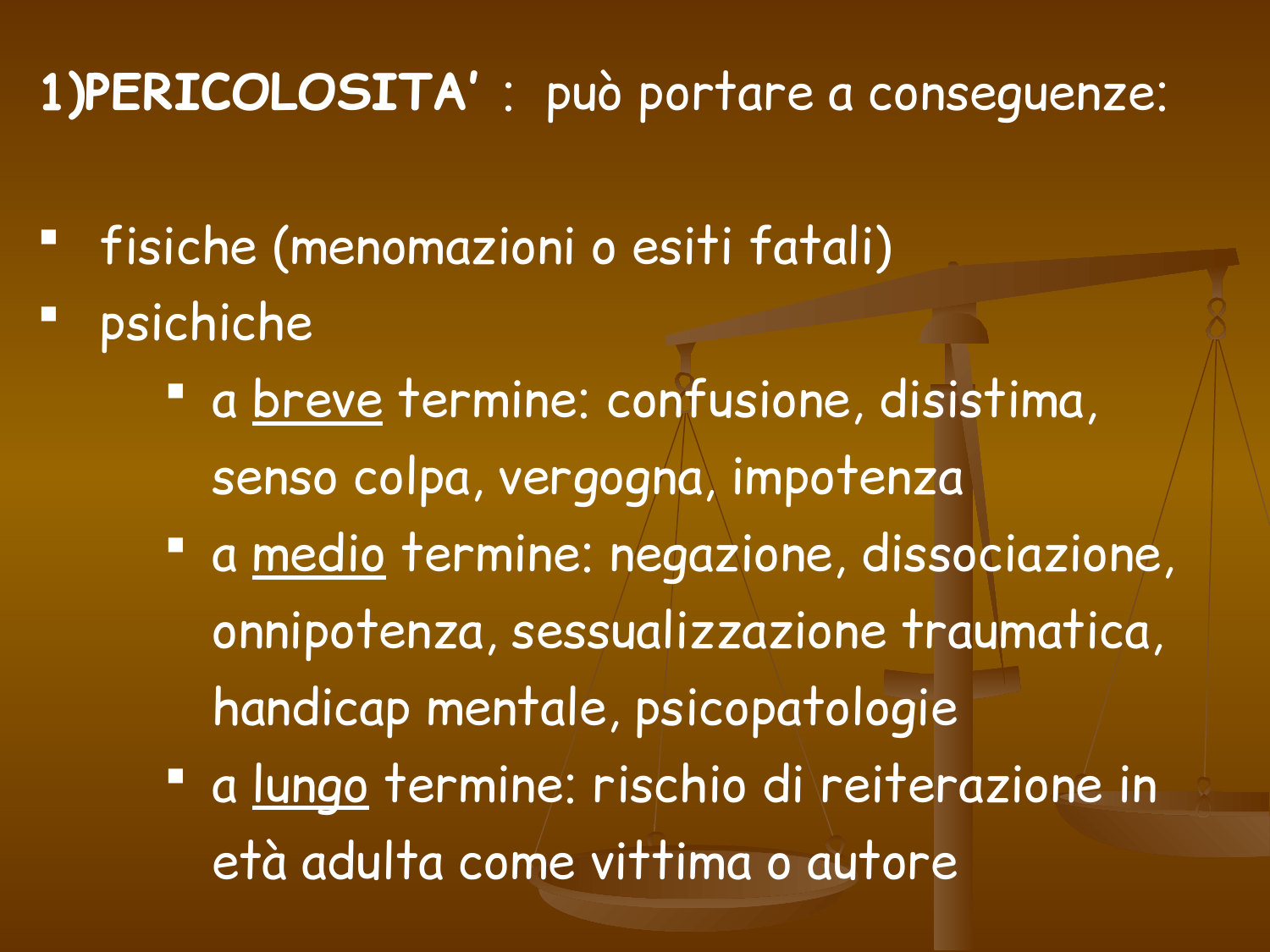

PERICOLOSITA’ :  può portare a conseguenze:

 fisiche (menomazioni o esiti fatali)
 psichiche
a breve termine: confusione, disistima, senso colpa, vergogna, impotenza
a medio termine: negazione, dissociazione, onnipotenza, sessualizzazione traumatica, handicap mentale, psicopatologie
a lungo termine: rischio di reiterazione in età adulta come vittima o autore